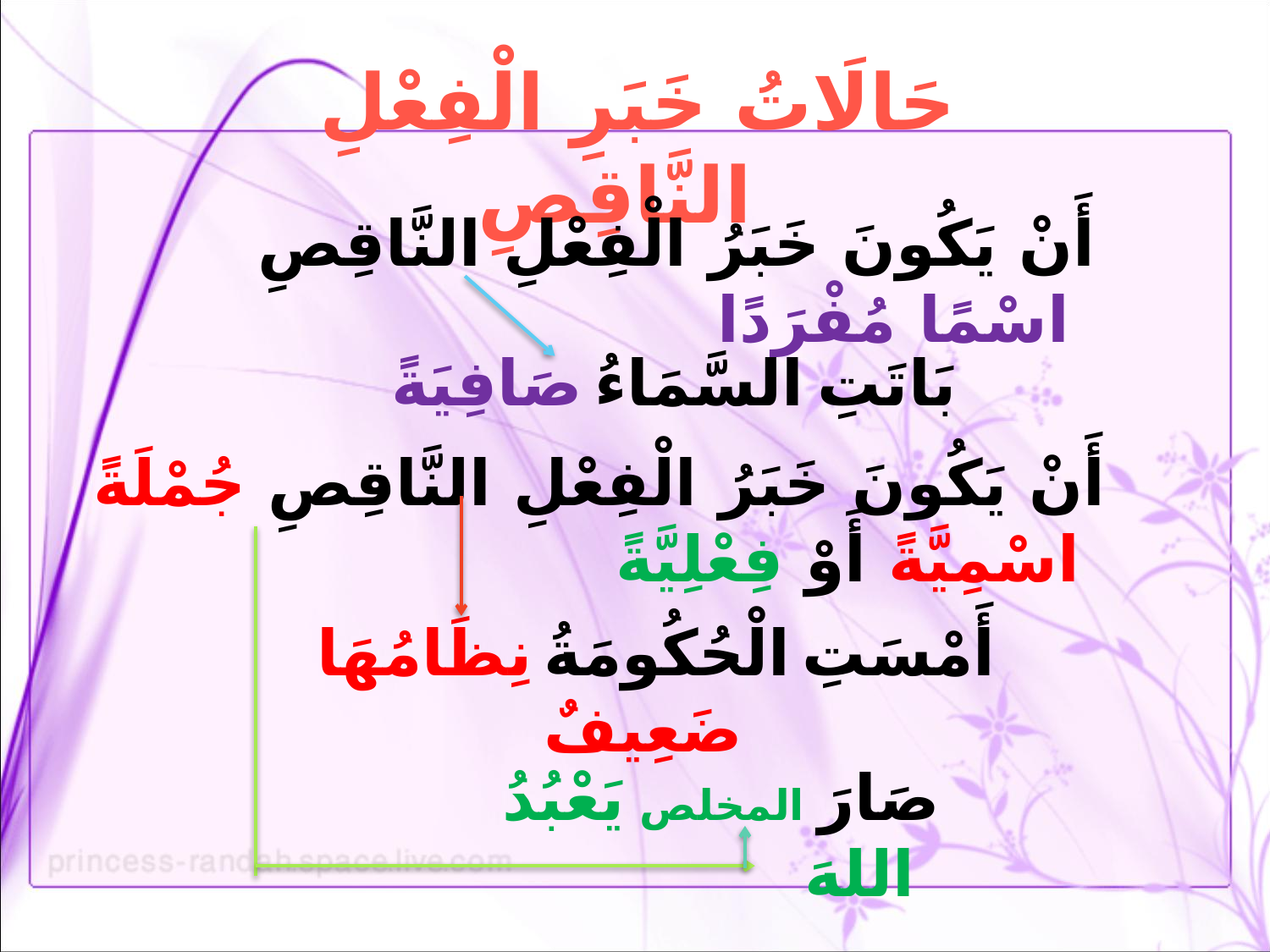

# حَالَاتُ خَبَرِ الْفِعْلِ النَّاقِصِ
أَنْ يَكُونَ خَبَرُ الْفِعْلِ النَّاقِصِ اسْمًا مُفْرَدًا
بَاتَتِ السَّمَاءُ صَافِيَةً
أَنْ يَكُونَ خَبَرُ الْفِعْلِ النَّاقِصِ جُمْلَةً اسْمِيَّةً أَوْ فِعْلِيَّةً
أَمْسَتِ الْحُكُومَةُ نِظَامُهَا ضَعِيفٌ

صَارَ المخلص يَعْبُدُ اللهَ